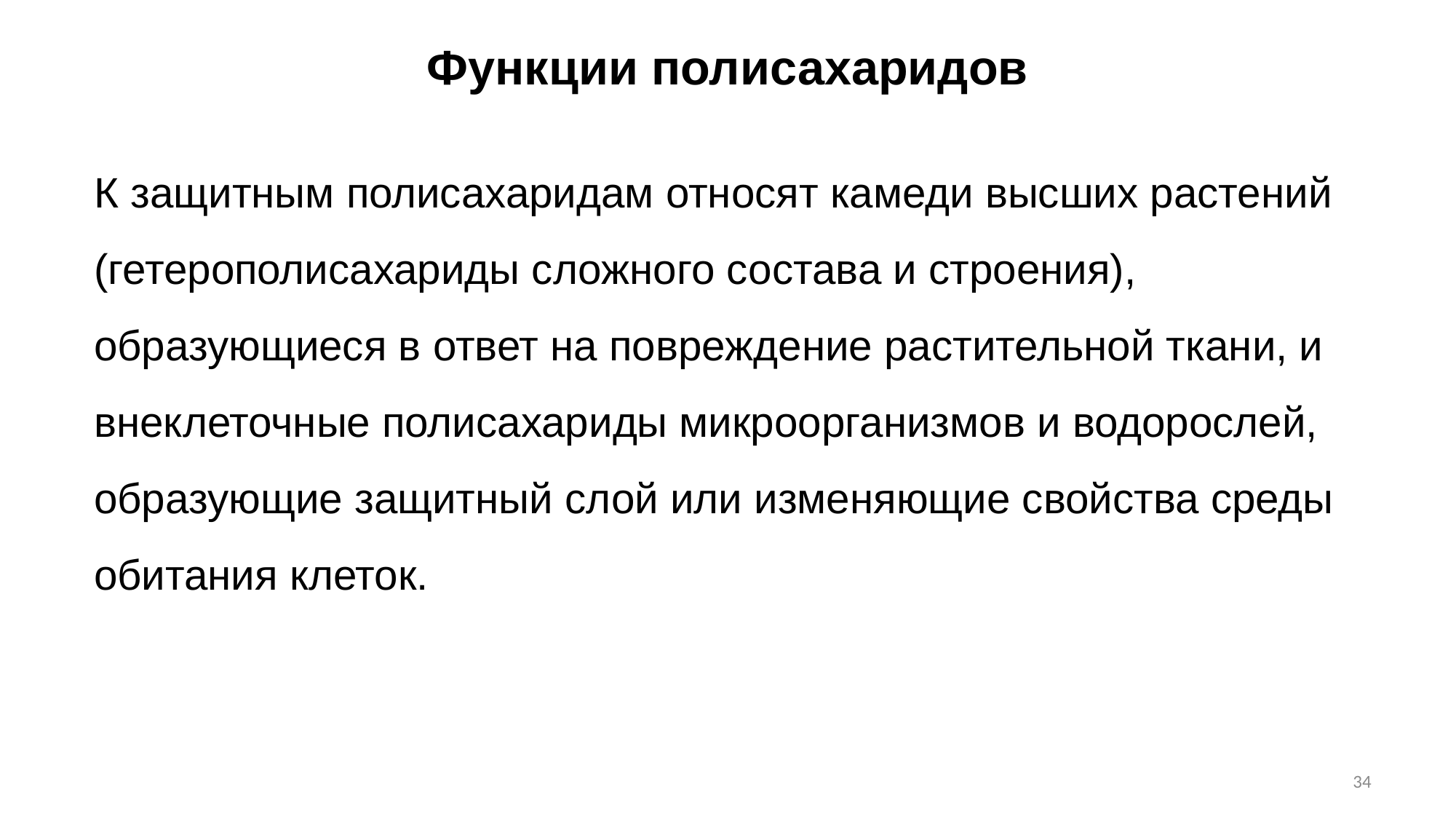

# Функции полисахаридов
К защитным полисахаридам относят камеди высших растений (гетерополисахариды сложного состава и строения), образующиеся в ответ на повреждение растительной ткани, и внеклеточные полисахариды микроорганизмов и водорослей, образующие защитный слой или изменяющие свойства среды обитания клеток.
34